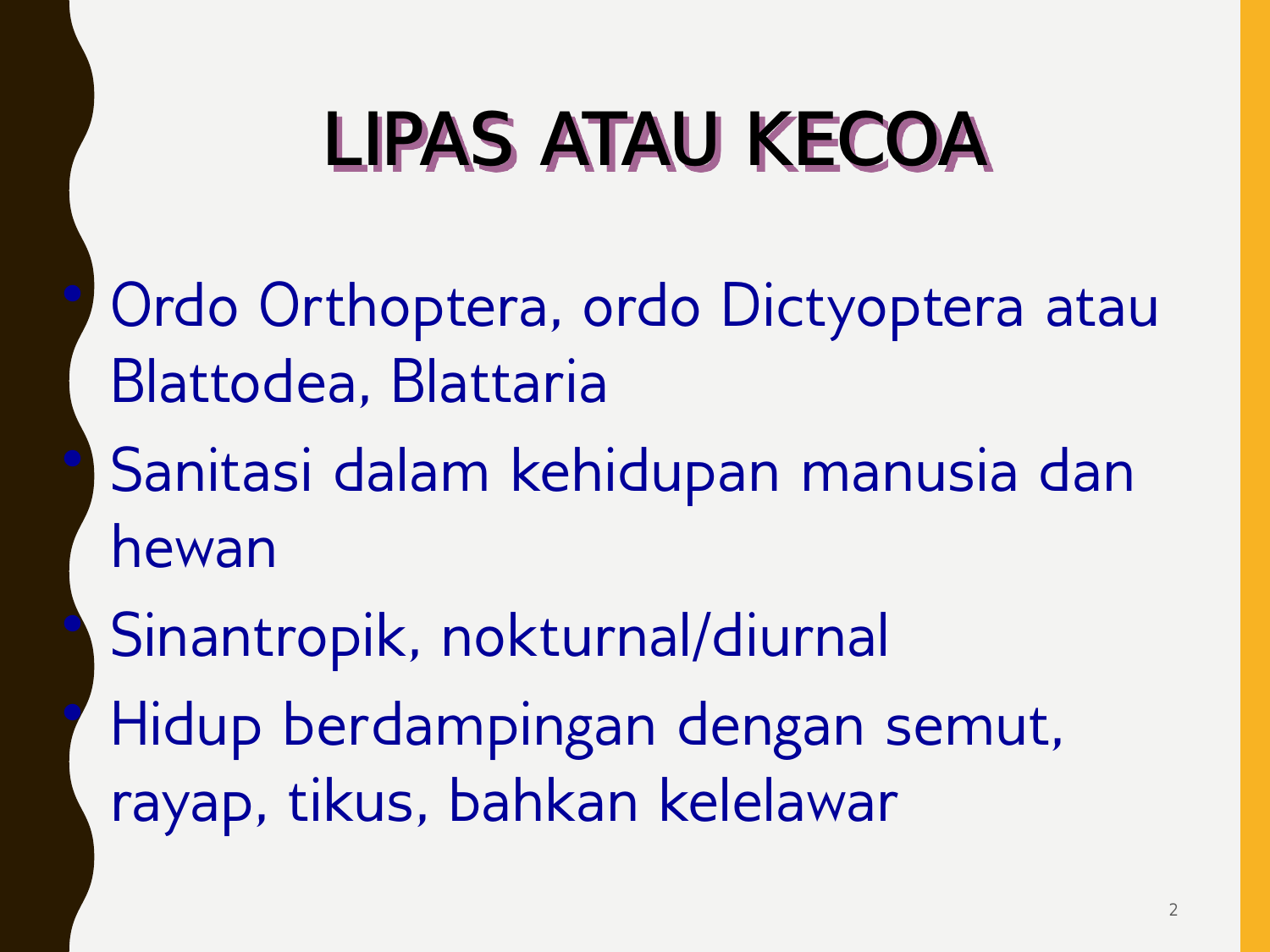

LIPAS ATAU KECOA

Ordo Orthoptera, ordo Dictyoptera atau Blattodea, Blattaria
Sanitasi dalam kehidupan manusia dan hewan
Sinantropik, nokturnal/diurnal
Hidup berdampingan dengan semut, rayap, tikus, bahkan kelelawar
2